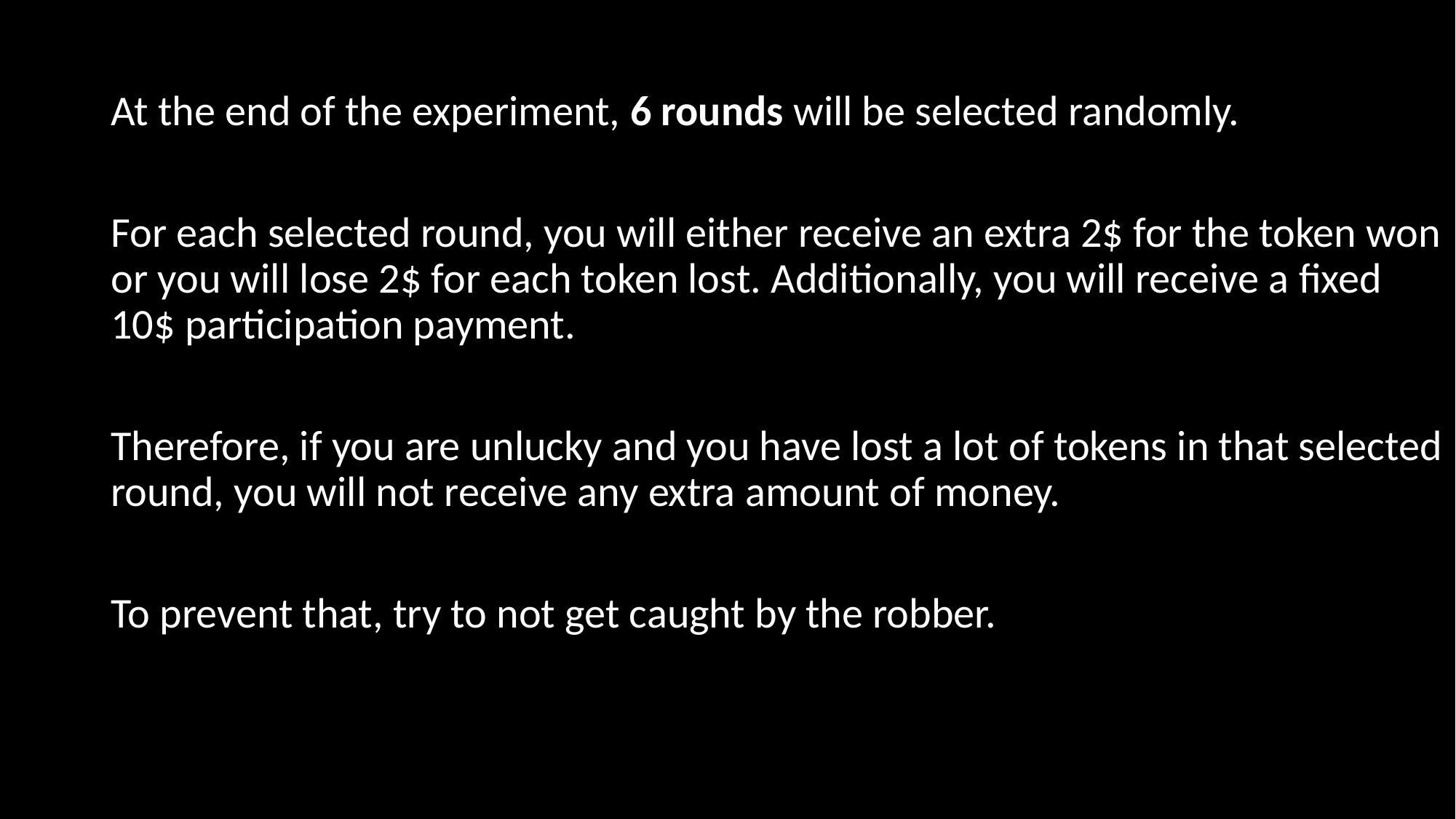

At the end of the experiment, 6 rounds will be selected randomly.

For each selected round, you will either receive an extra 2$ for the token won or you will lose 2$ for each token lost. Additionally, you will receive a fixed 10$ participation payment.

Therefore, if you are unlucky and you have lost a lot of tokens in that selected round, you will not receive any extra amount of money.

To prevent that, try to not get caught by the robber.